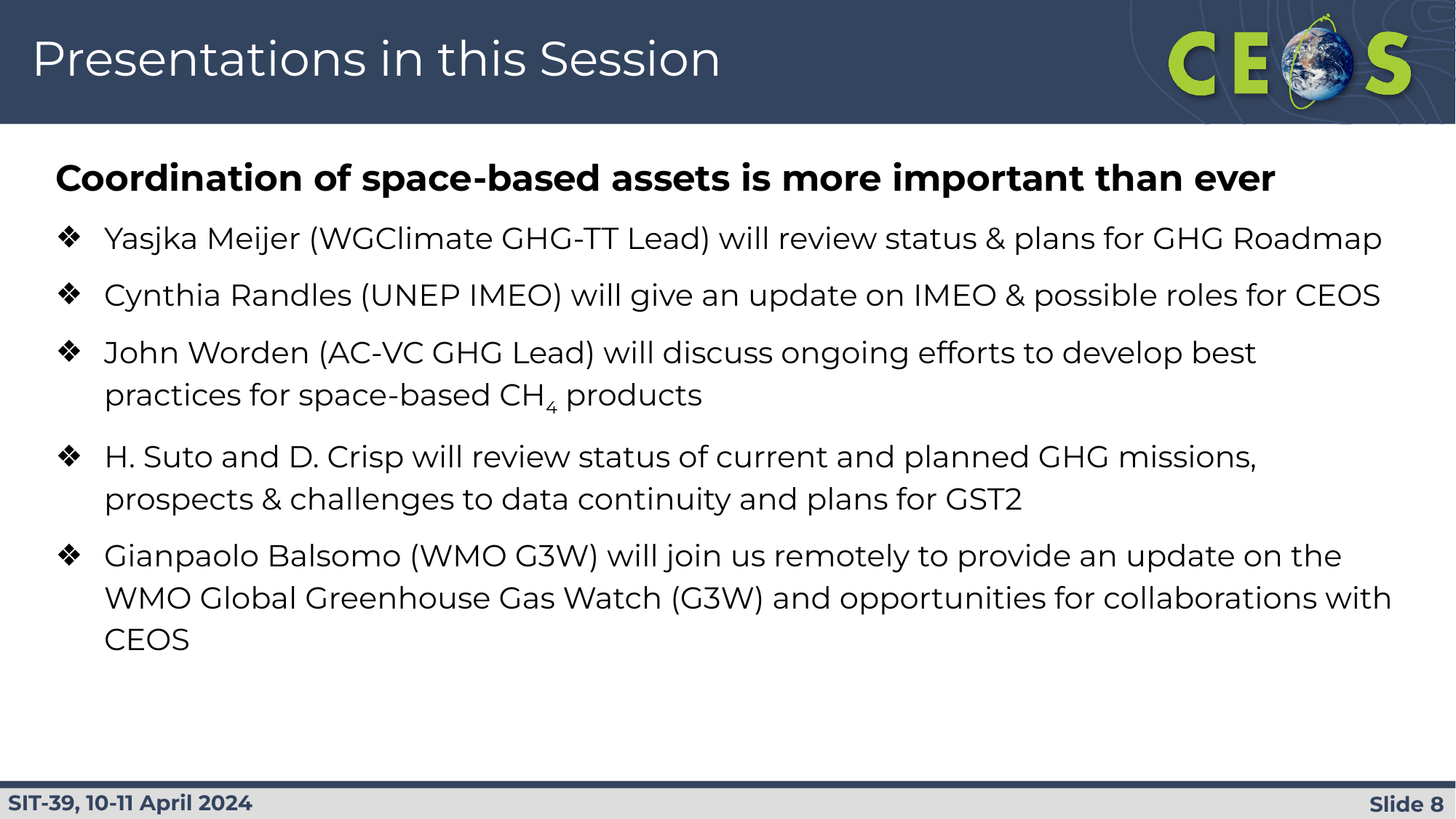

# Presentations in this Session
Coordination of space-based assets is more important than ever
Yasjka Meijer (WGClimate GHG-TT Lead) will review status & plans for GHG Roadmap
Cynthia Randles (UNEP IMEO) will give an update on IMEO & possible roles for CEOS
John Worden (AC-VC GHG Lead) will discuss ongoing efforts to develop best practices for space-based CH4 products
H. Suto and D. Crisp will review status of current and planned GHG missions, prospects & challenges to data continuity and plans for GST2
Gianpaolo Balsomo (WMO G3W) will join us remotely to provide an update on the WMO Global Greenhouse Gas Watch (G3W) and opportunities for collaborations with CEOS